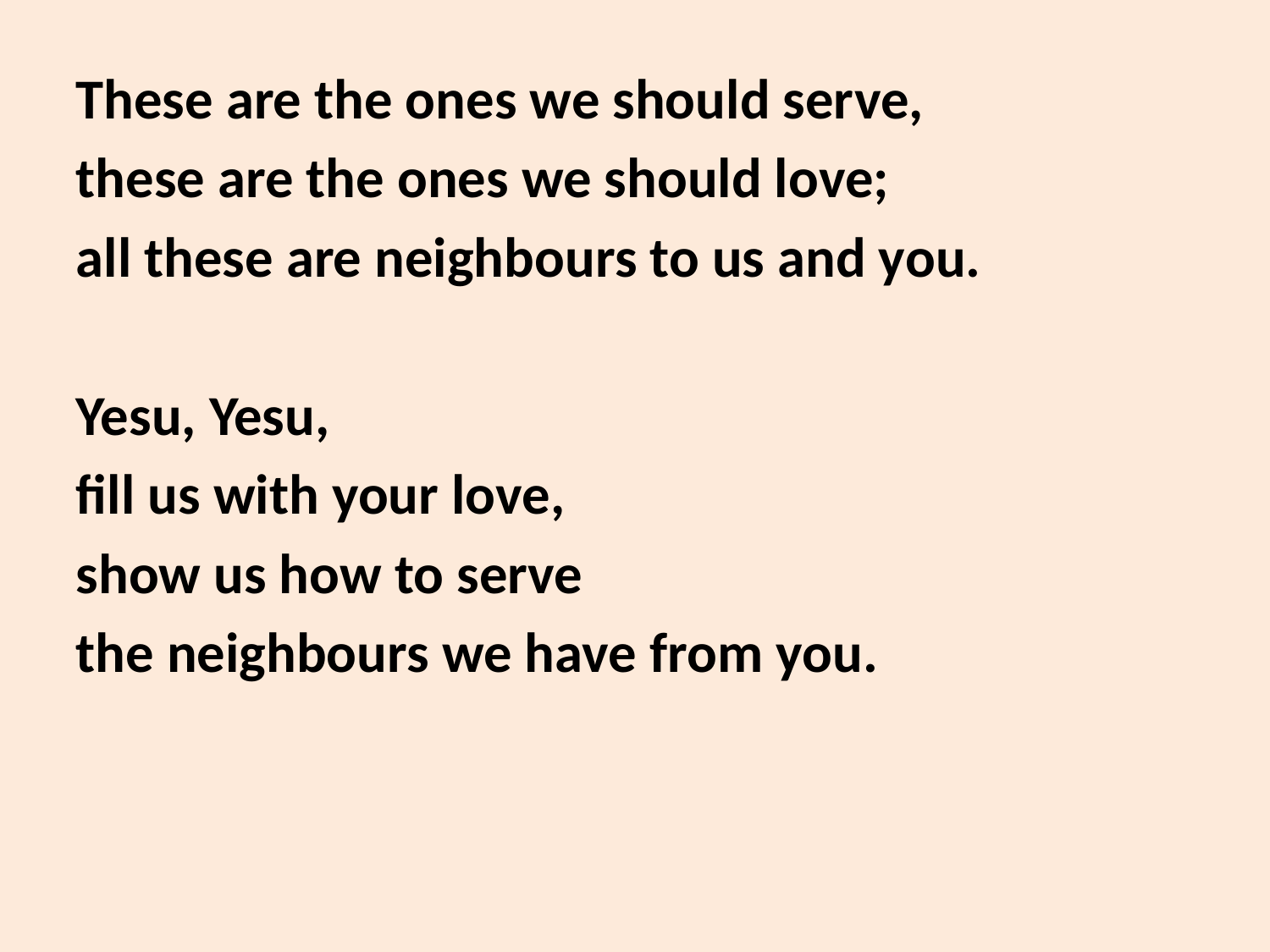

These are the ones we should serve,
these are the ones we should love;
all these are neighbours to us and you.

Yesu, Yesu,
fill us with your love,
show us how to serve
the neighbours we have from you.